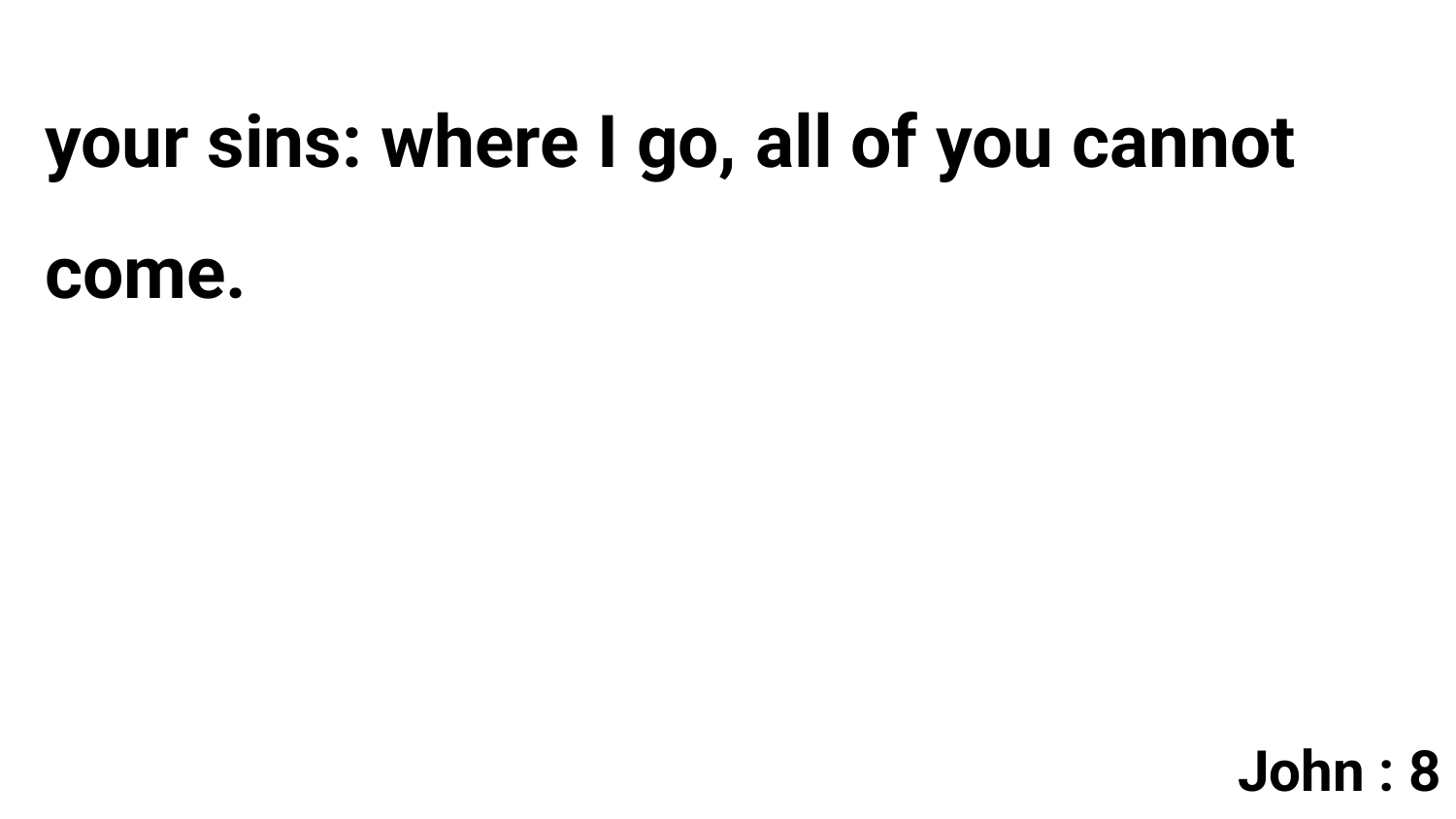

your sins: where I go, all of you cannot come.
John : 8